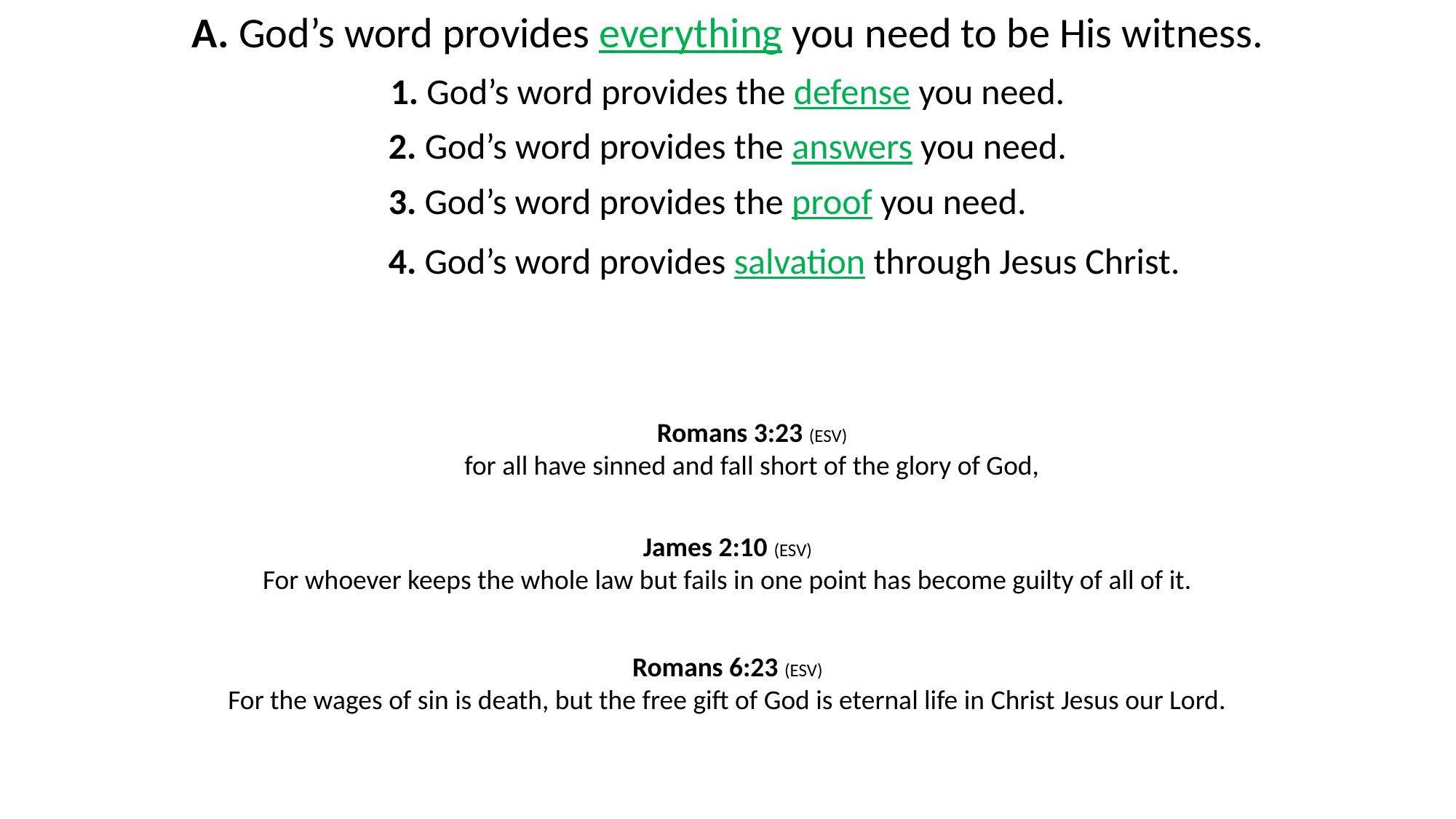

A. God’s word provides everything you need to be His witness.
1. God’s word provides the defense you need.
2. God’s word provides the answers you need.
3. God’s word provides the proof you need.
4. God’s word provides salvation through Jesus Christ.
Romans 3:23 (ESV)
for all have sinned and fall short of the glory of God,
James 2:10 (ESV)
For whoever keeps the whole law but fails in one point has become guilty of all of it.
Romans 6:23 (ESV)
For the wages of sin is death, but the free gift of God is eternal life in Christ Jesus our Lord.